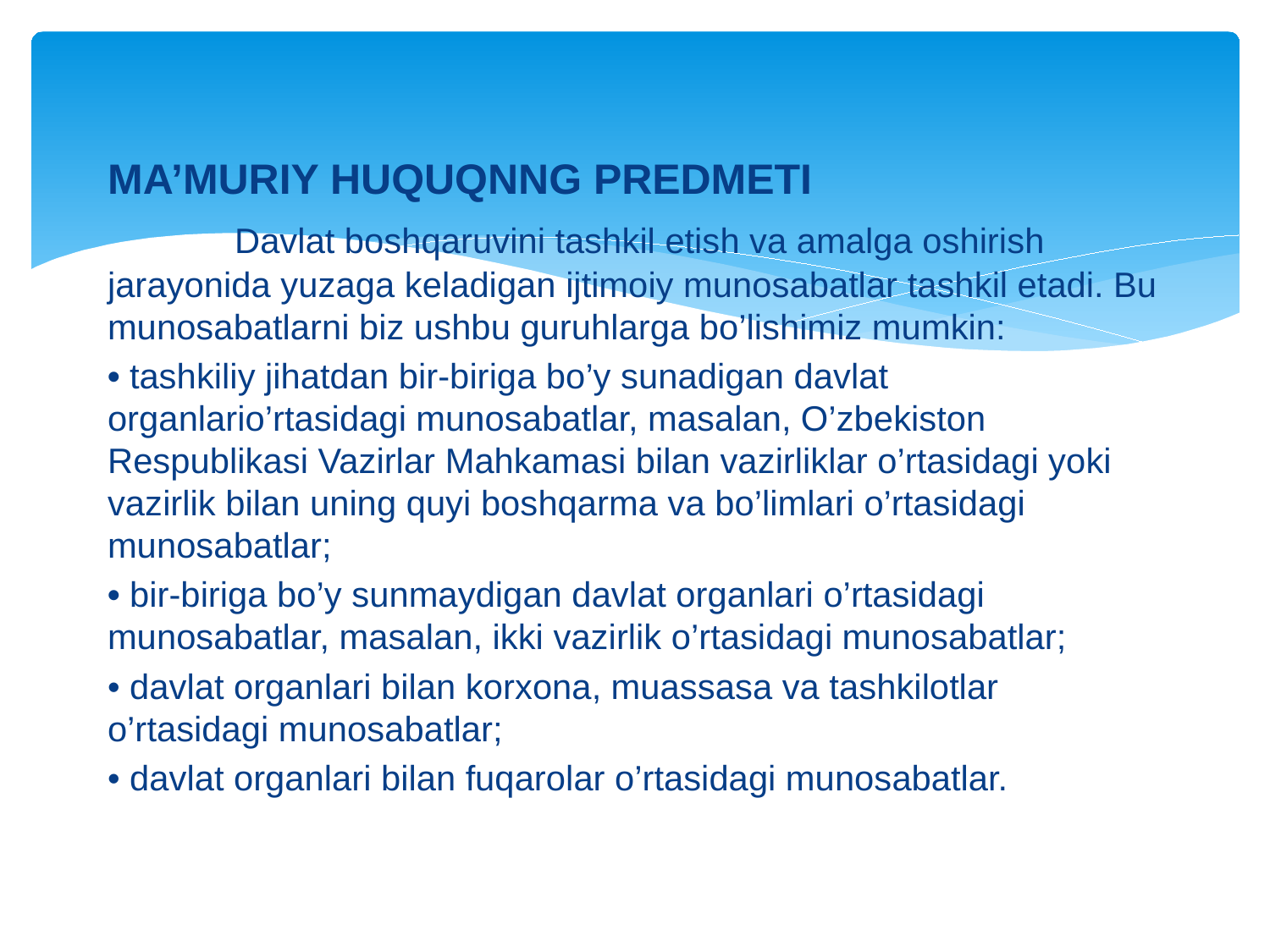

MA’MURIY HUQUQNNG PREDMETI
	Davlat boshqaruvini tashkil etish va amalga oshirish jarayonida yuzaga keladigan ijtimoiy munosabatlar tashkil etadi. Bu munosabatlarni biz ushbu guruhlarga bo’lishimiz mumkin:
• tashkiliy jihatdan bir-biriga bo’y sunadigan davlat      organlario’rtasidagi munosabatlar, masalan, O’zbekiston Respublikasi Vazirlar Mahkamasi bilan vazirliklar o’rtasidagi yoki vazirlik bilan uning quyi boshqarma va bo’limlari o’rtasidagi munosabatlar;
• bir-biriga bo’y sunmaydigan davlat organlari o’rtasidagi munosabatlar, masalan, ikki vazirlik o’rtasidagi munosabatlar;
• davlat organlari bilan korxona, muassasa va tashkilotlar o’rtasidagi munosabatlar;
• davlat organlari bilan fuqarolar o’rtasidagi munosabatlar.